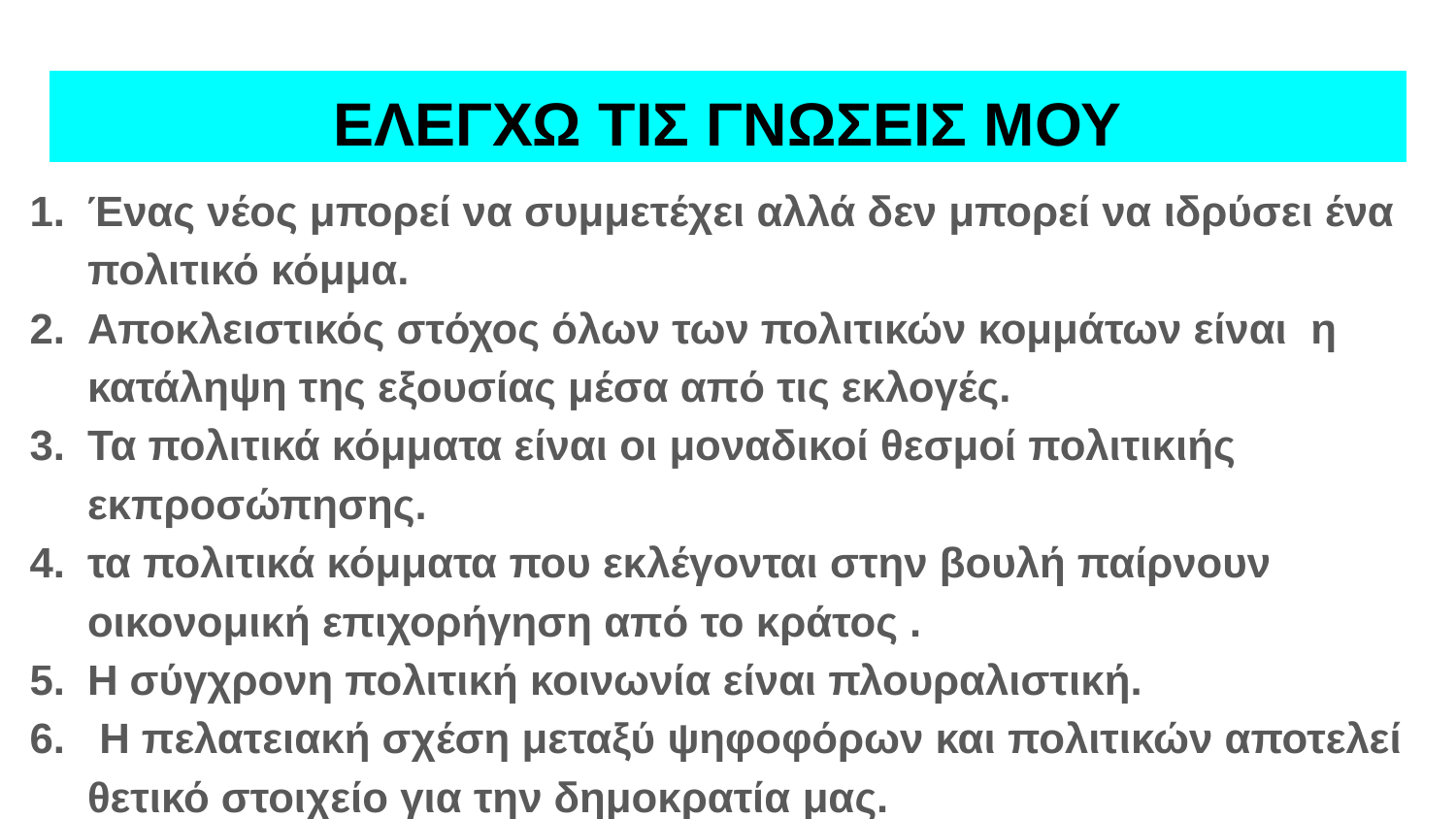

# ΕΛΕΓΧΩ ΤΙΣ ΓΝΩΣΕΙΣ ΜΟΥ
Ένας νέος μπορεί να συμμετέχει αλλά δεν μπορεί να ιδρύσει ένα πολιτικό κόμμα.
Αποκλειστικός στόχος όλων των πολιτικών κομμάτων είναι  η κατάληψη της εξουσίας μέσα από τις εκλογές.
Τα πολιτικά κόμματα είναι οι μοναδικοί θεσμοί πολιτικιής εκπροσώπησης.
τα πολιτικά κόμματα που εκλέγονται στην βουλή παίρνουν οικονομική επιχορήγηση από το κράτος .
Η σύγχρονη πολιτική κοινωνία είναι πλουραλιστική.
 Η πελατειακή σχέση μεταξύ ψηφοφόρων και πολιτικών αποτελεί θετικό στοιχείο για την δημοκρατία μας.